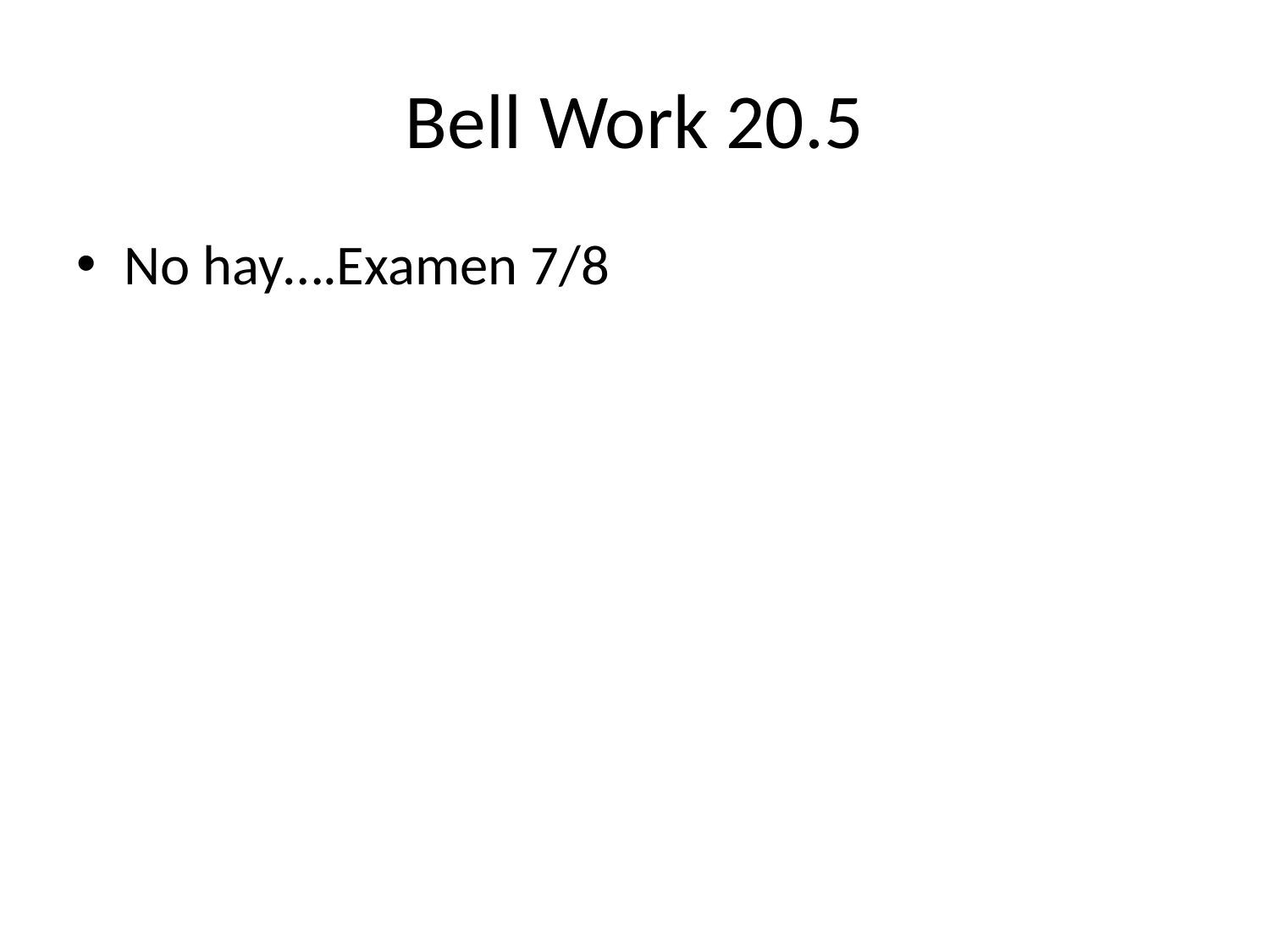

# Bell Work 20.5
No hay….Examen 7/8